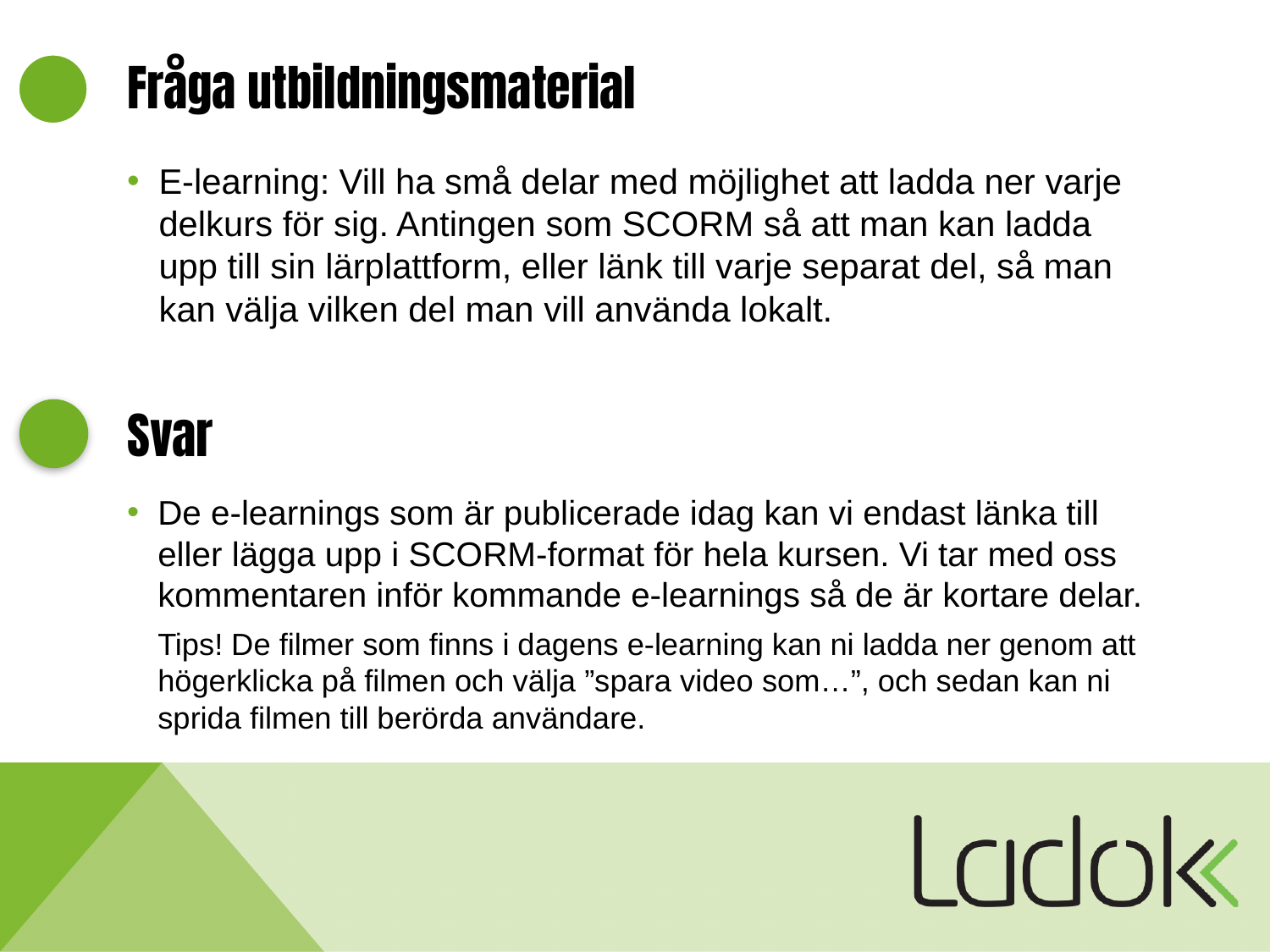

# Fråga utbildningsmaterial
E-learning: Vill ha små delar med möjlighet att ladda ner varje delkurs för sig. Antingen som SCORM så att man kan ladda upp till sin lärplattform, eller länk till varje separat del, så man kan välja vilken del man vill använda lokalt.

Svar
De e-learnings som är publicerade idag kan vi endast länka till eller lägga upp i SCORM-format för hela kursen. Vi tar med oss kommentaren inför kommande e-learnings så de är kortare delar.
Tips! De filmer som finns i dagens e-learning kan ni ladda ner genom att högerklicka på filmen och välja ”spara video som…”, och sedan kan ni sprida filmen till berörda användare.